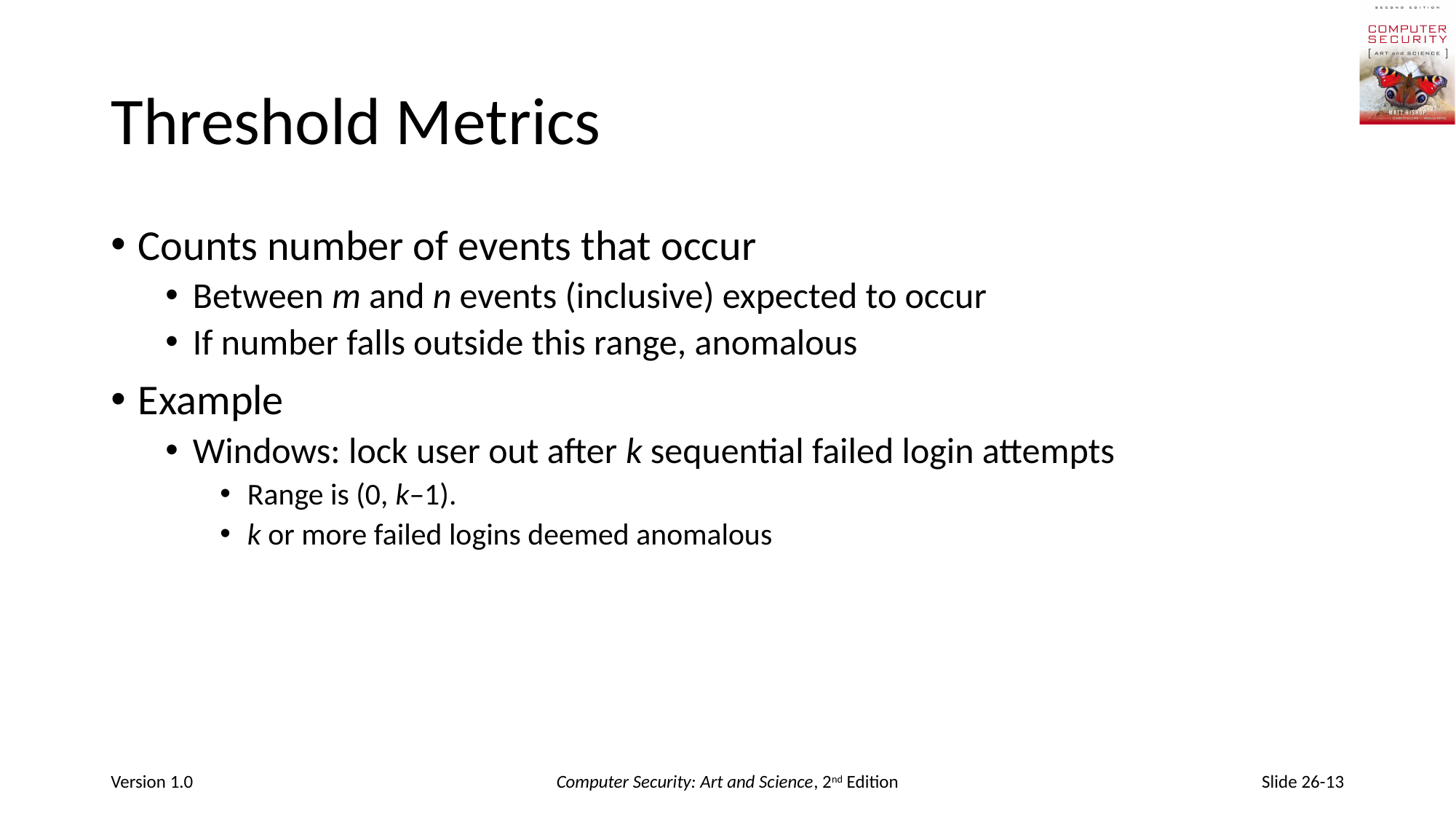

# Threshold Metrics
Counts number of events that occur
Between m and n events (inclusive) expected to occur
If number falls outside this range, anomalous
Example
Windows: lock user out after k sequential failed login attempts
Range is (0, k–1).
k or more failed logins deemed anomalous
Version 1.0
Computer Security: Art and Science, 2nd Edition
Slide 26-13